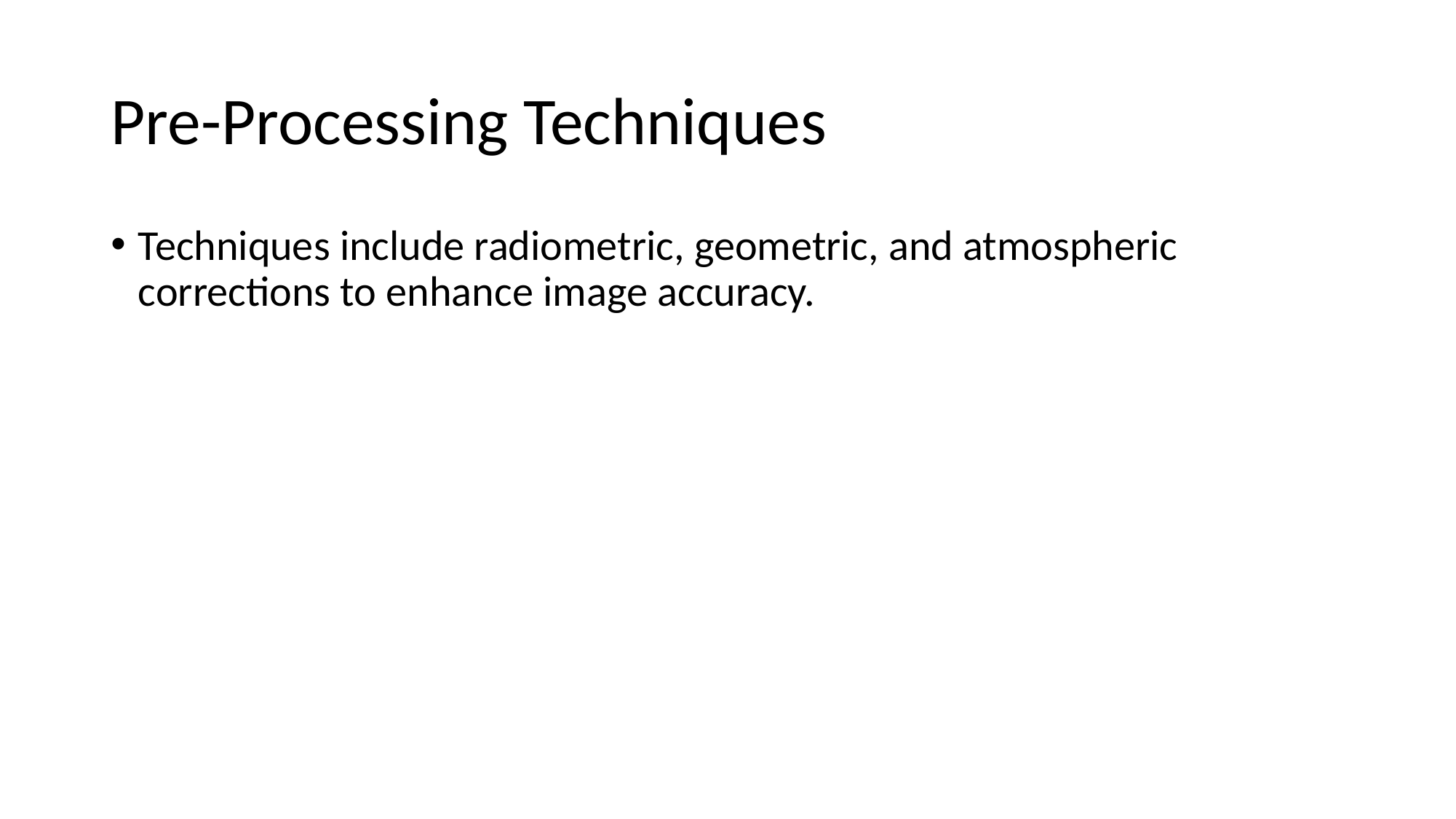

# Pre-Processing Techniques
Techniques include radiometric, geometric, and atmospheric corrections to enhance image accuracy.